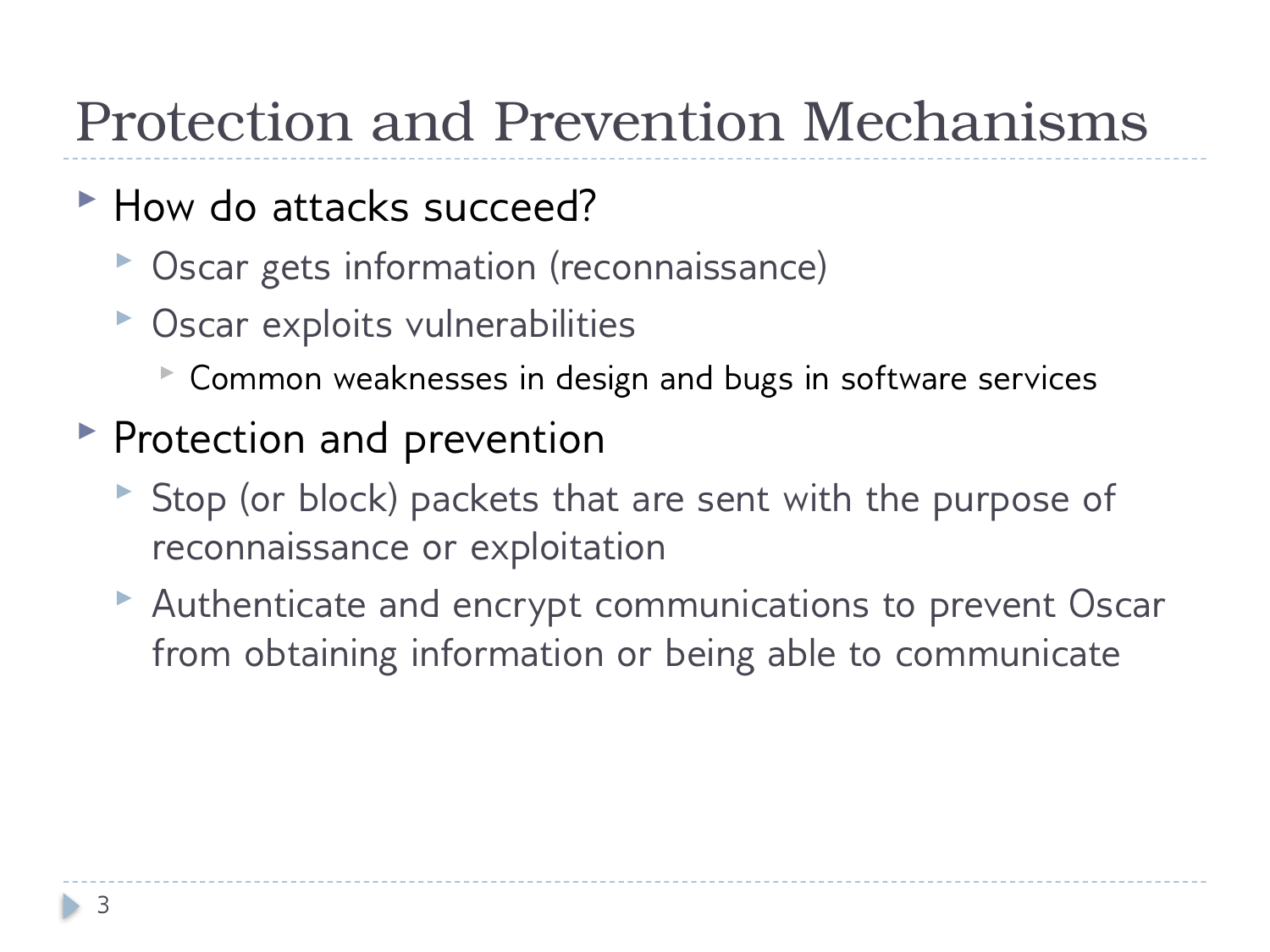

# Protection and Prevention Mechanisms
How do attacks succeed?
Oscar gets information (reconnaissance)
Oscar exploits vulnerabilities
Common weaknesses in design and bugs in software services
Protection and prevention
Stop (or block) packets that are sent with the purpose of reconnaissance or exploitation
Authenticate and encrypt communications to prevent Oscar from obtaining information or being able to communicate

3